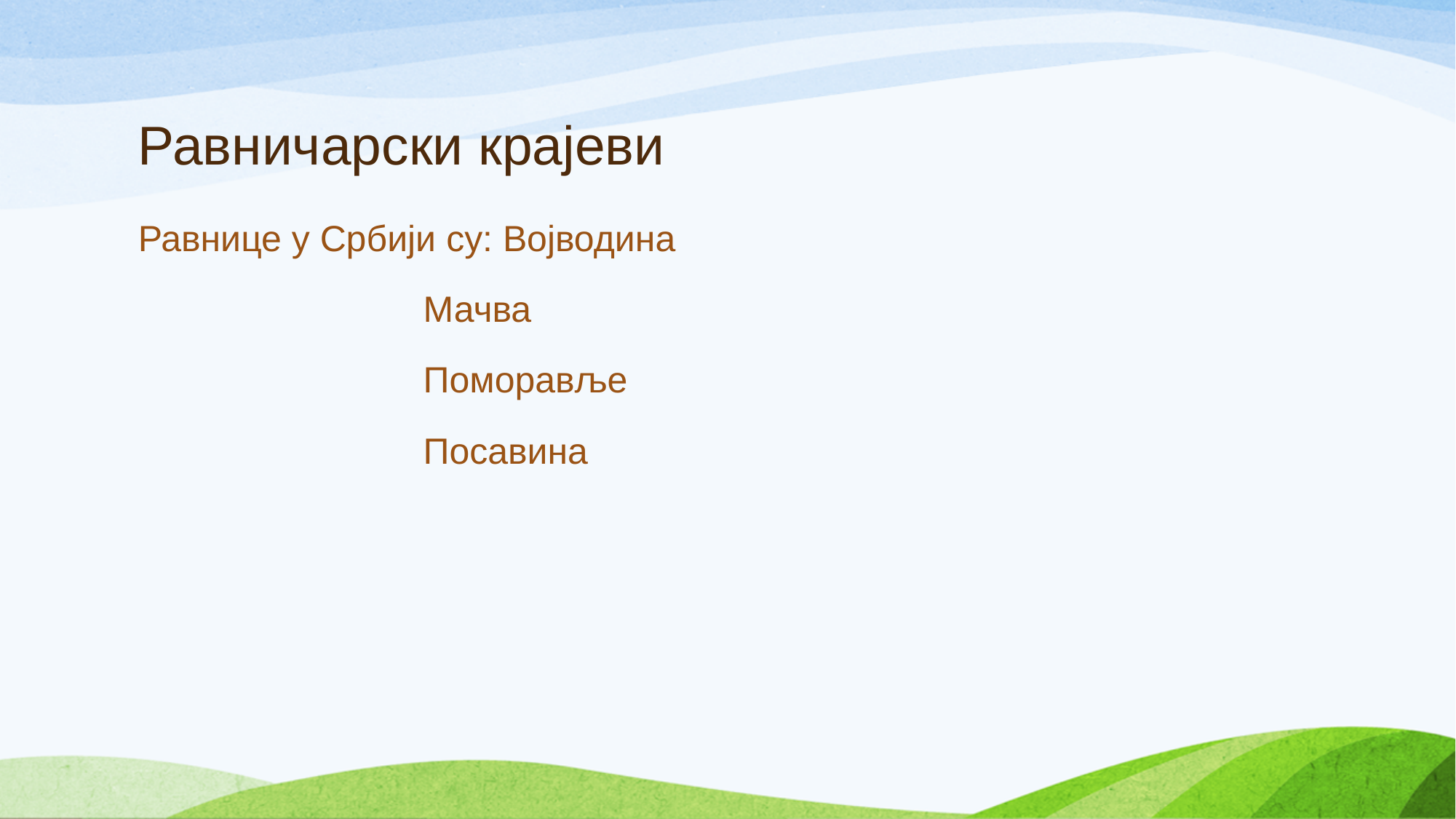

# Равничарски крајеви
Равнице у Србији су: Војводина
                            Мачва
                            Поморавље
                            Посавина